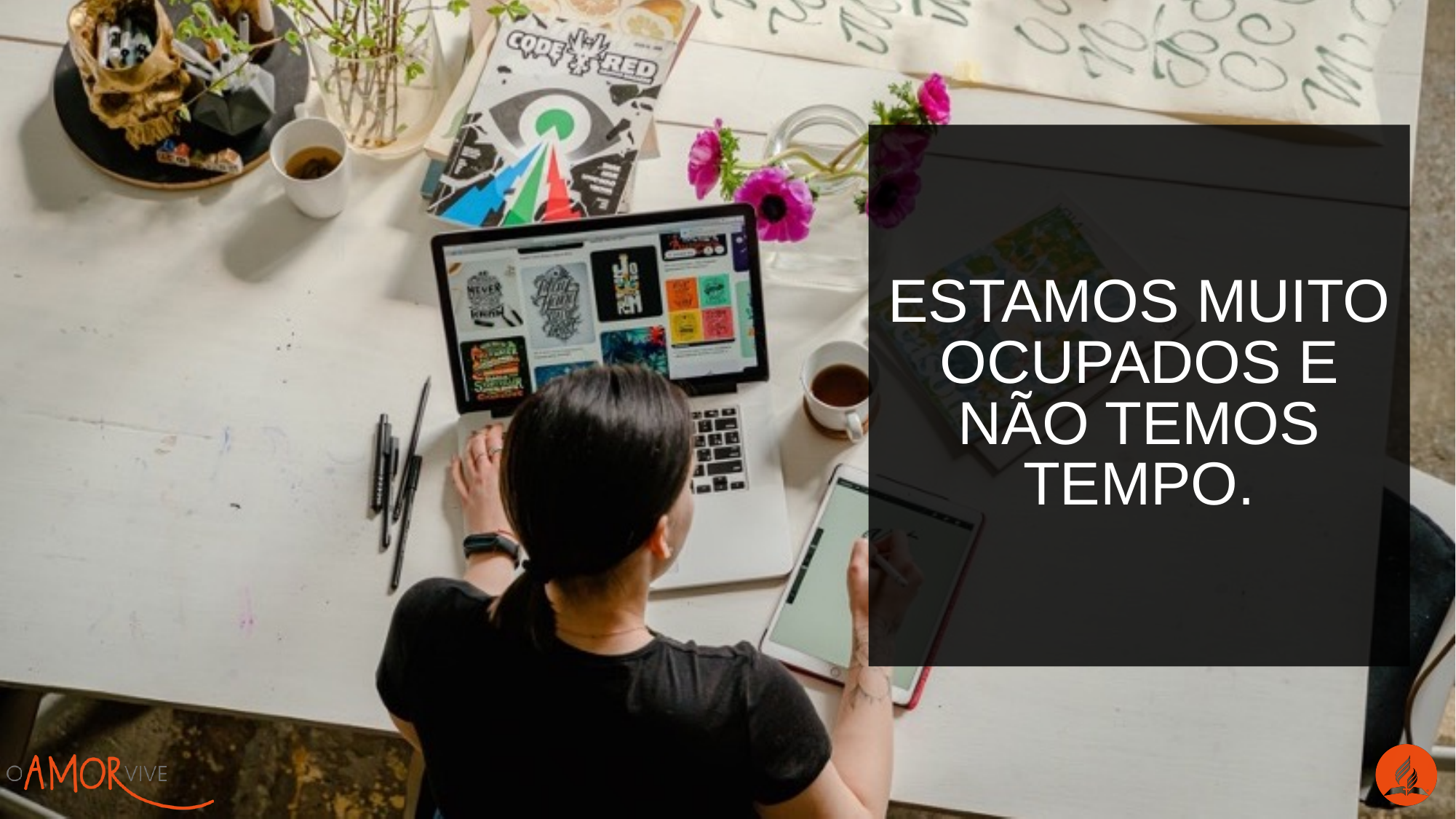

estamos muito ocupados e não temos tempo.